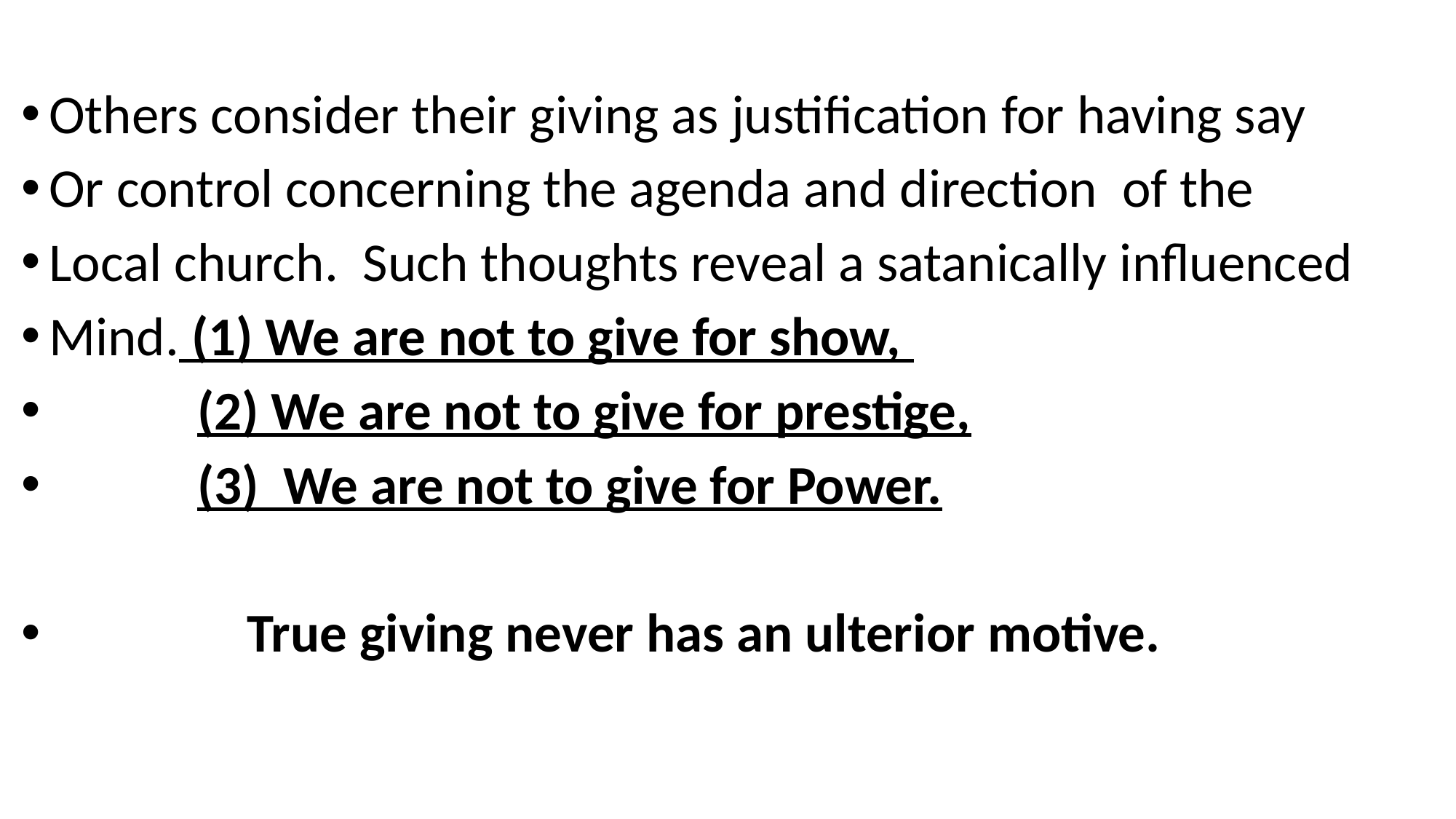

Others consider their giving as justification for having say
Or control concerning the agenda and direction  of the
Local church.  Such thoughts reveal a satanically influenced
Mind. (1) We are not to give for show,
            (2) We are not to give for prestige,
            (3)  We are not to give for Power.

                True giving never has an ulterior motive.